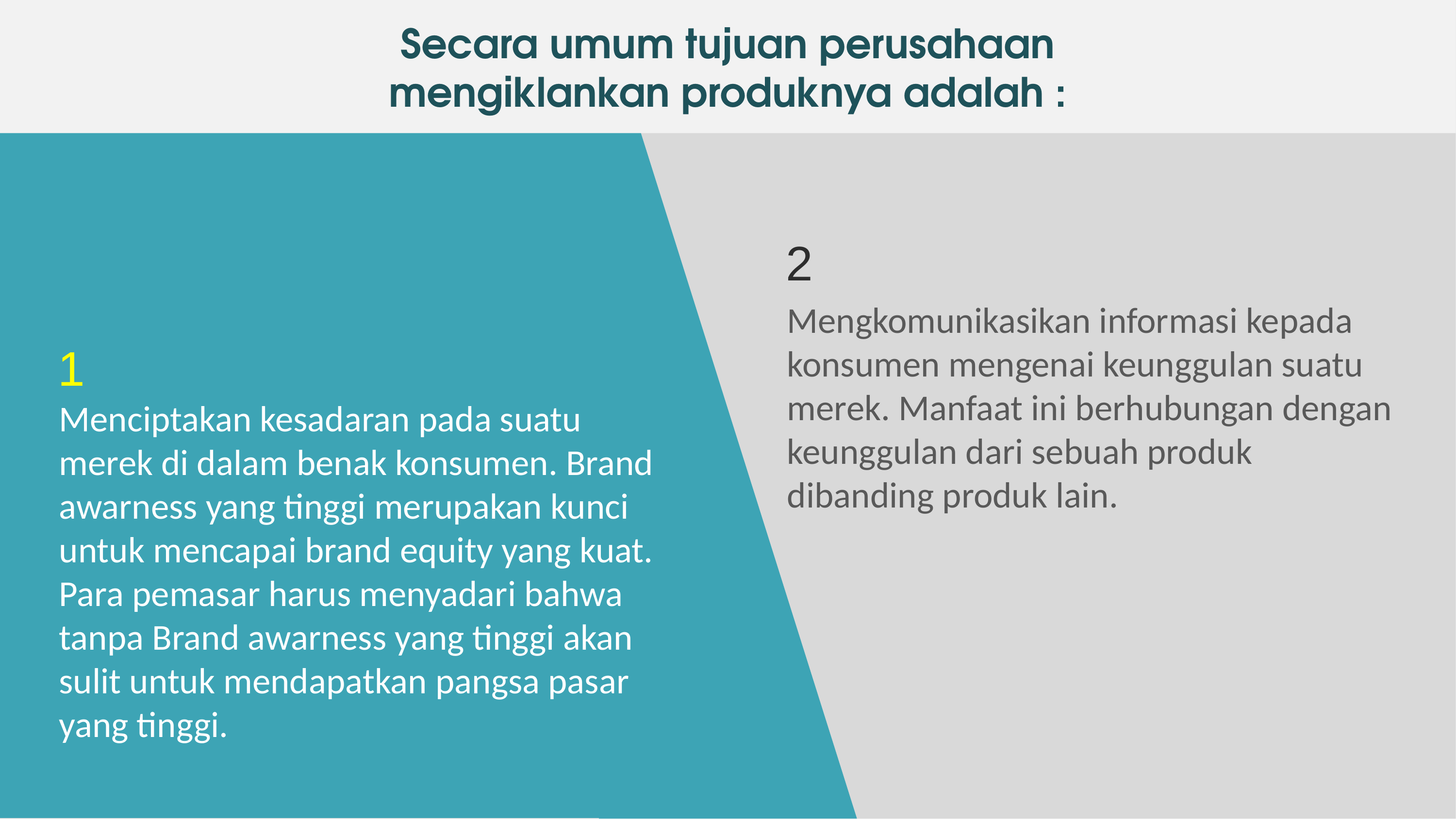

Secara umum tujuan perusahaan
mengiklankan produknya adalah :
2
Mengkomunikasikan informasi kepada konsumen mengenai keunggulan suatu merek. Manfaat ini berhubungan dengan keunggulan dari sebuah produk dibanding produk lain.
1
Menciptakan kesadaran pada suatu merek di dalam benak konsumen. Brand awarness yang tinggi merupakan kunci untuk mencapai brand equity yang kuat. Para pemasar harus menyadari bahwa tanpa Brand awarness yang tinggi akan sulit untuk mendapatkan pangsa pasar yang tinggi.